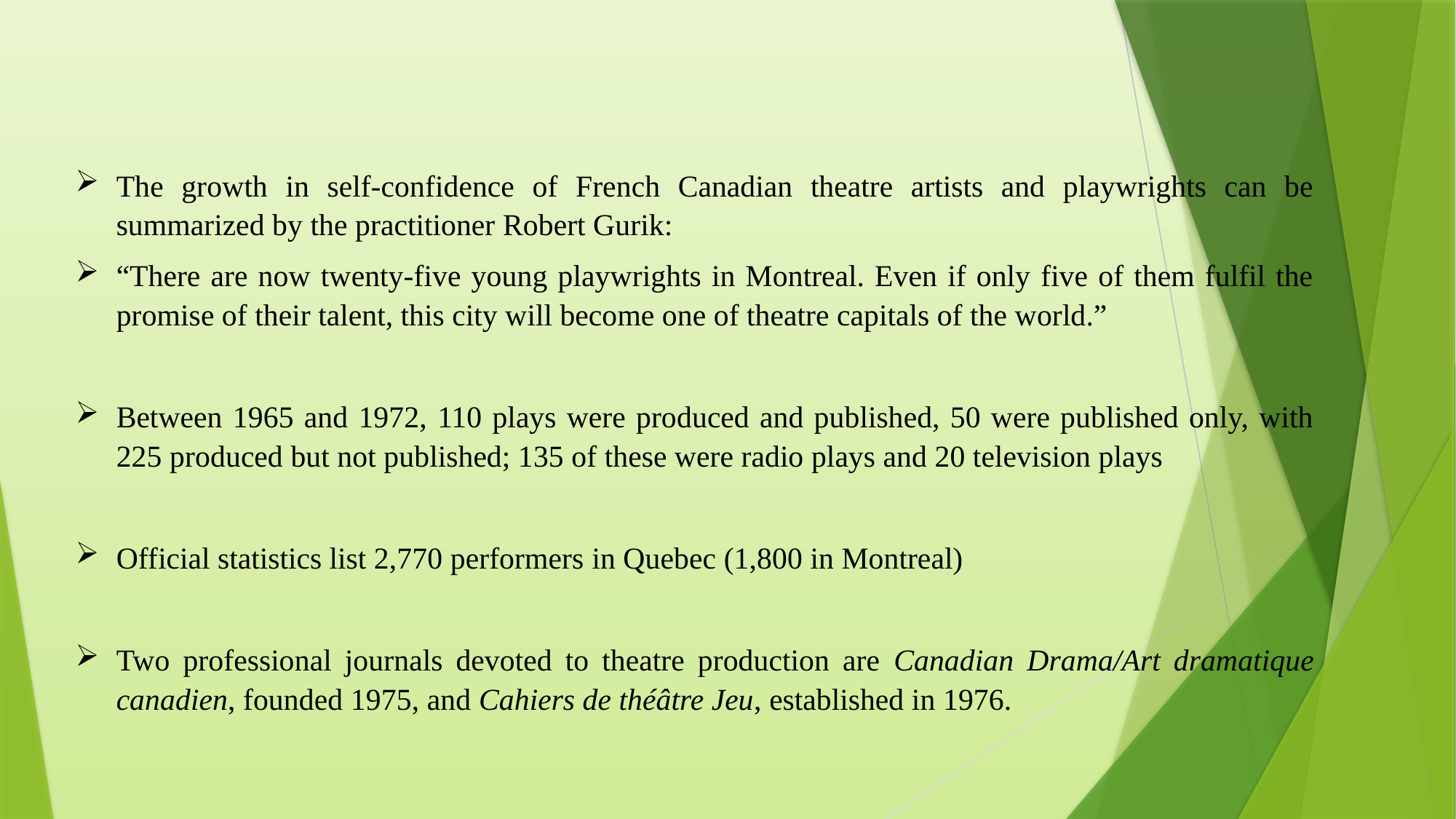

The growth in self-confidence of French Canadian theatre artists and playwrights can be summarized by the practitioner Robert Gurik:
“There are now twenty-five young playwrights in Montreal. Even if only five of them fulfil the promise of their talent, this city will become one of theatre capitals of the world.”

Between 1965 and 1972, 110 plays were produced and published, 50 were published only, with 225 produced but not published; 135 of these were radio plays and 20 television plays

Official statistics list 2,770 performers in Quebec (1,800 in Montreal)

Two professional journals devoted to theatre production are Canadian Drama/Art dramatique canadien, founded 1975, and Cahiers de théâtre Jeu, established in 1976.